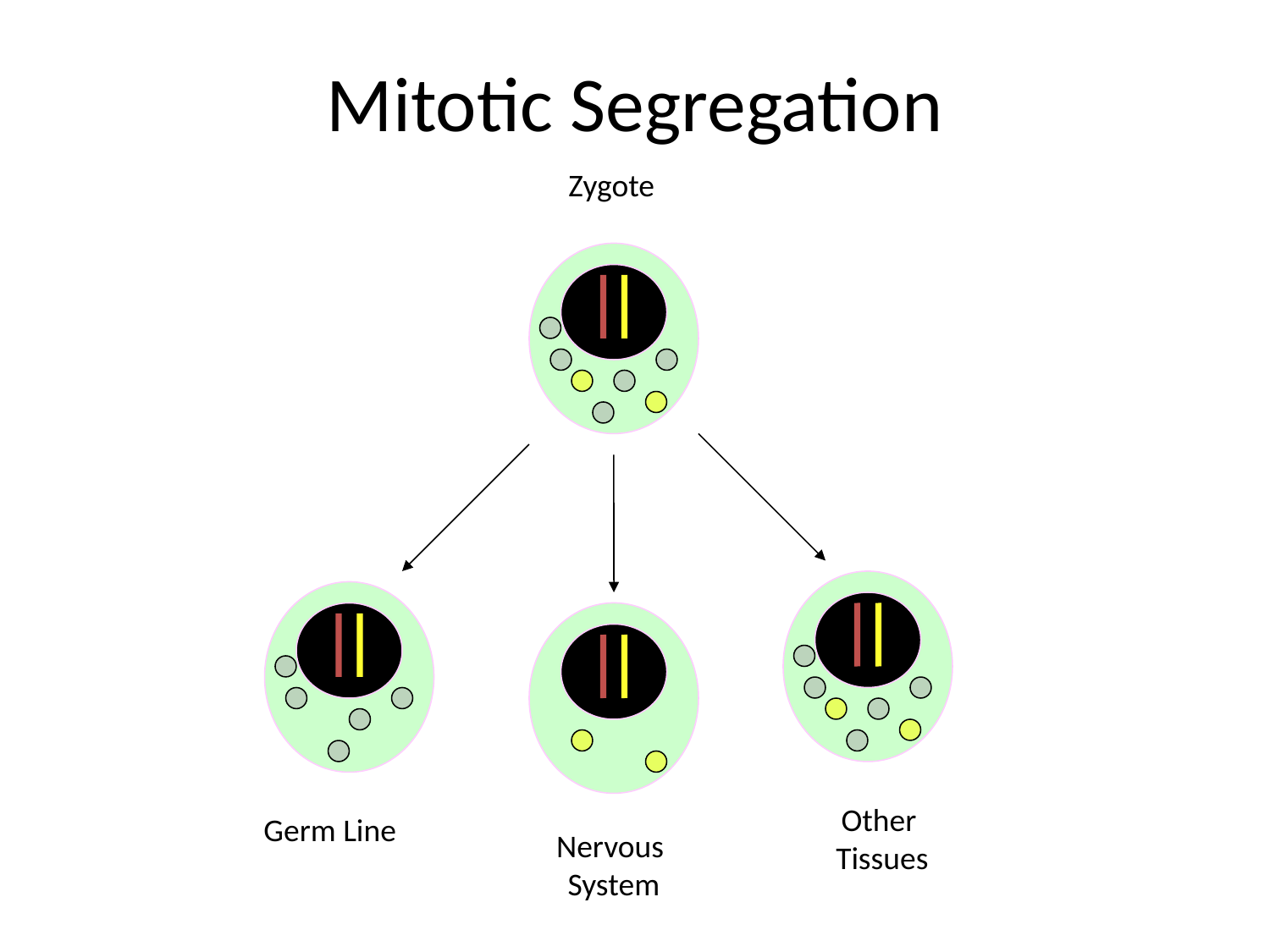

# Mitotic Segregation
Zygote

Other
Tissues
Germ Line
Nervous
System